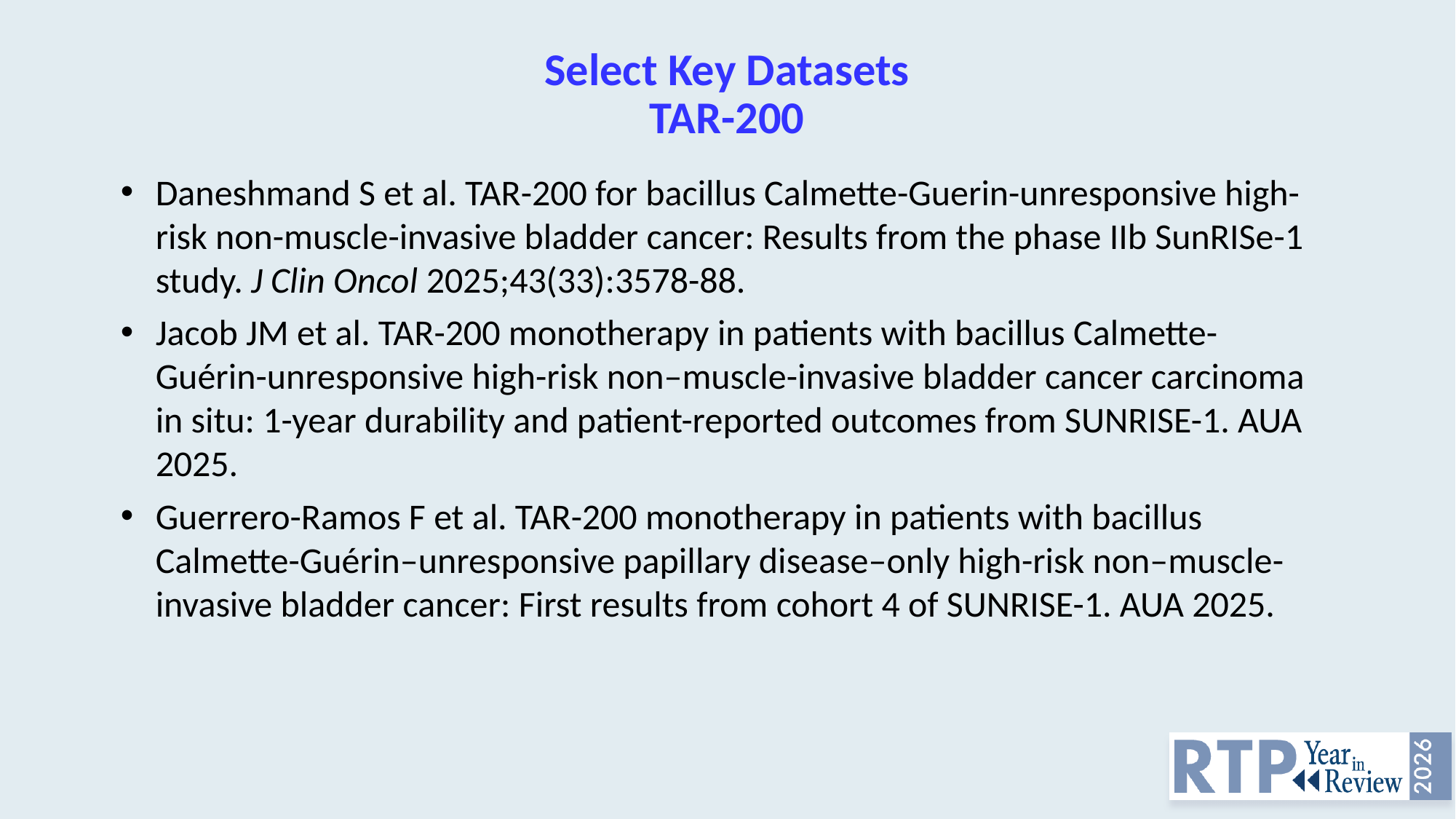

# Select Key Datasets TAR-200
Daneshmand S et al. TAR-200 for bacillus Calmette-Guerin-unresponsive high-risk non-muscle-invasive bladder cancer: Results from the phase IIb SunRISe-1 study. J Clin Oncol 2025;43(33):3578-88.
Jacob JM et al. TAR-200 monotherapy in patients with bacillus Calmette-Guérin-unresponsive high-risk non–muscle-invasive bladder cancer carcinoma in situ: 1-year durability and patient-reported outcomes from SUNRISE-1. AUA 2025.
Guerrero-Ramos F et al. TAR-200 monotherapy in patients with bacillus Calmette-Guérin–unresponsive papillary disease–only high-risk non–muscle-invasive bladder cancer: First results from cohort 4 of SUNRISE-1. AUA 2025.